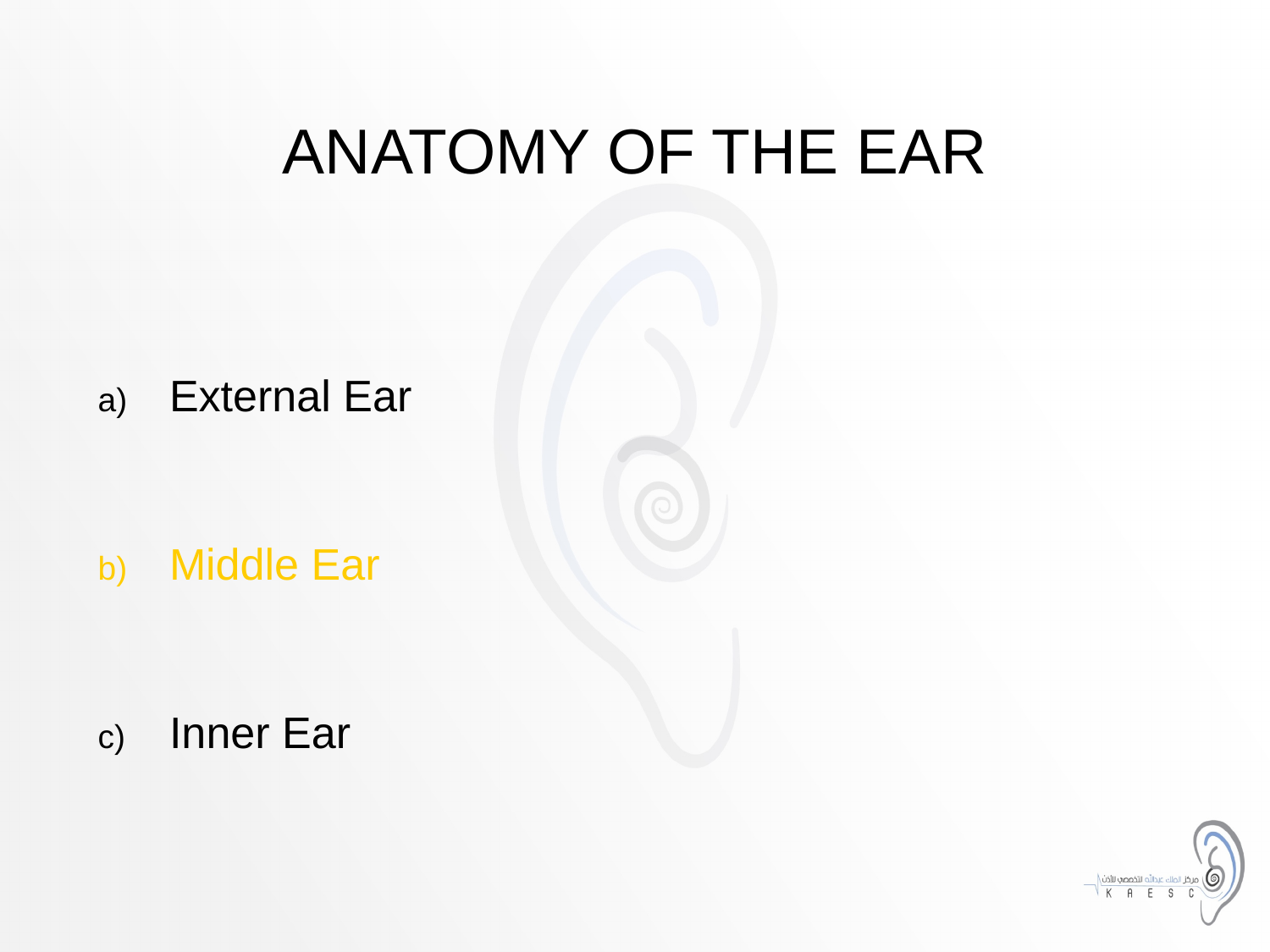

# ANATOMY OF THE EAR
External Ear
Middle Ear
Inner Ear